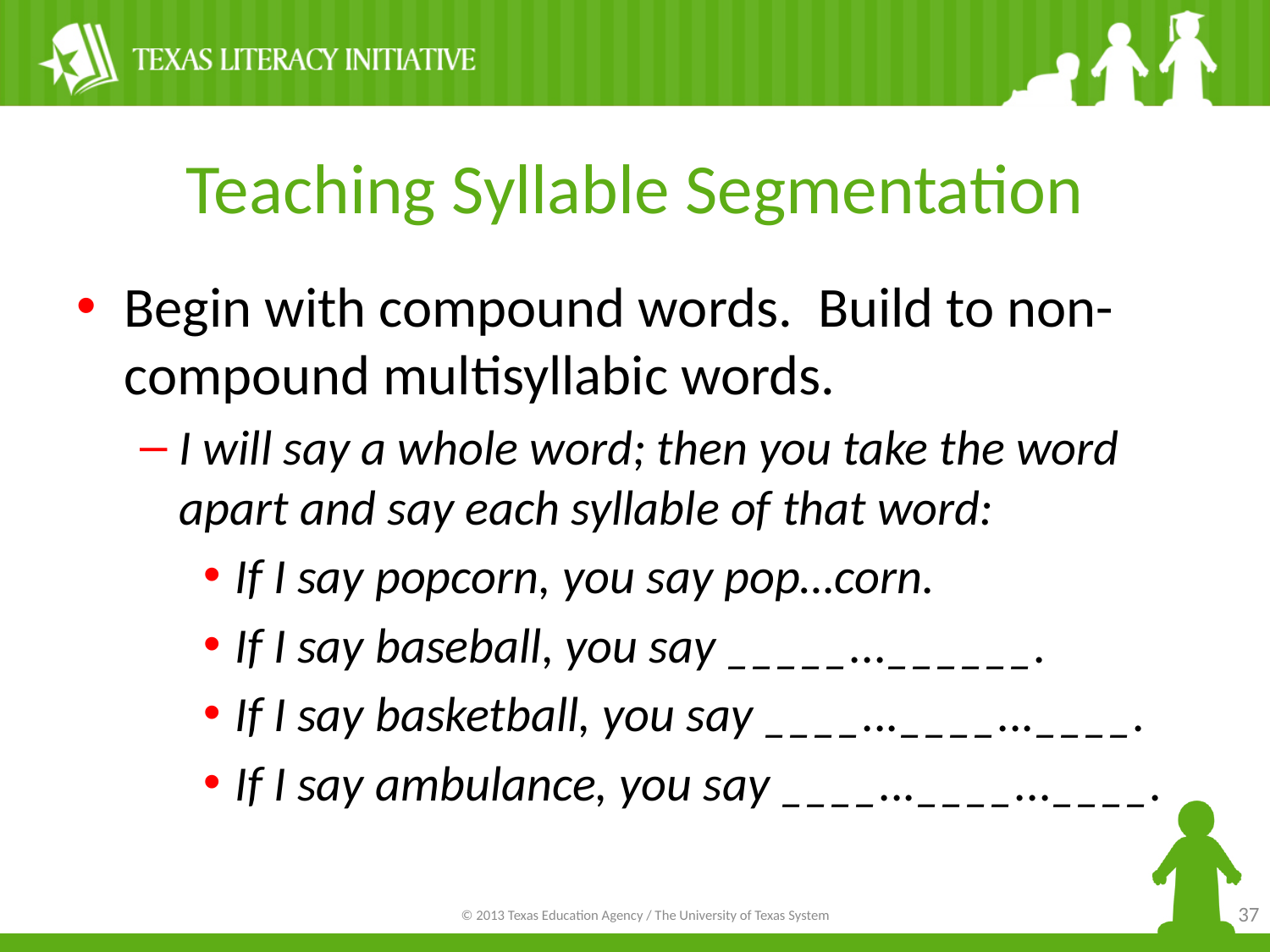

# Teaching Syllable Segmentation
Begin with compound words.  Build to non-compound multisyllabic words.
I will say a whole word; then you take the word apart and say each syllable of that word:
If I say popcorn, you say pop…corn.
If I say baseball, you say _____...______.
If I say basketball, you say ____...____...____.
If I say ambulance, you say ____...____...____.
37